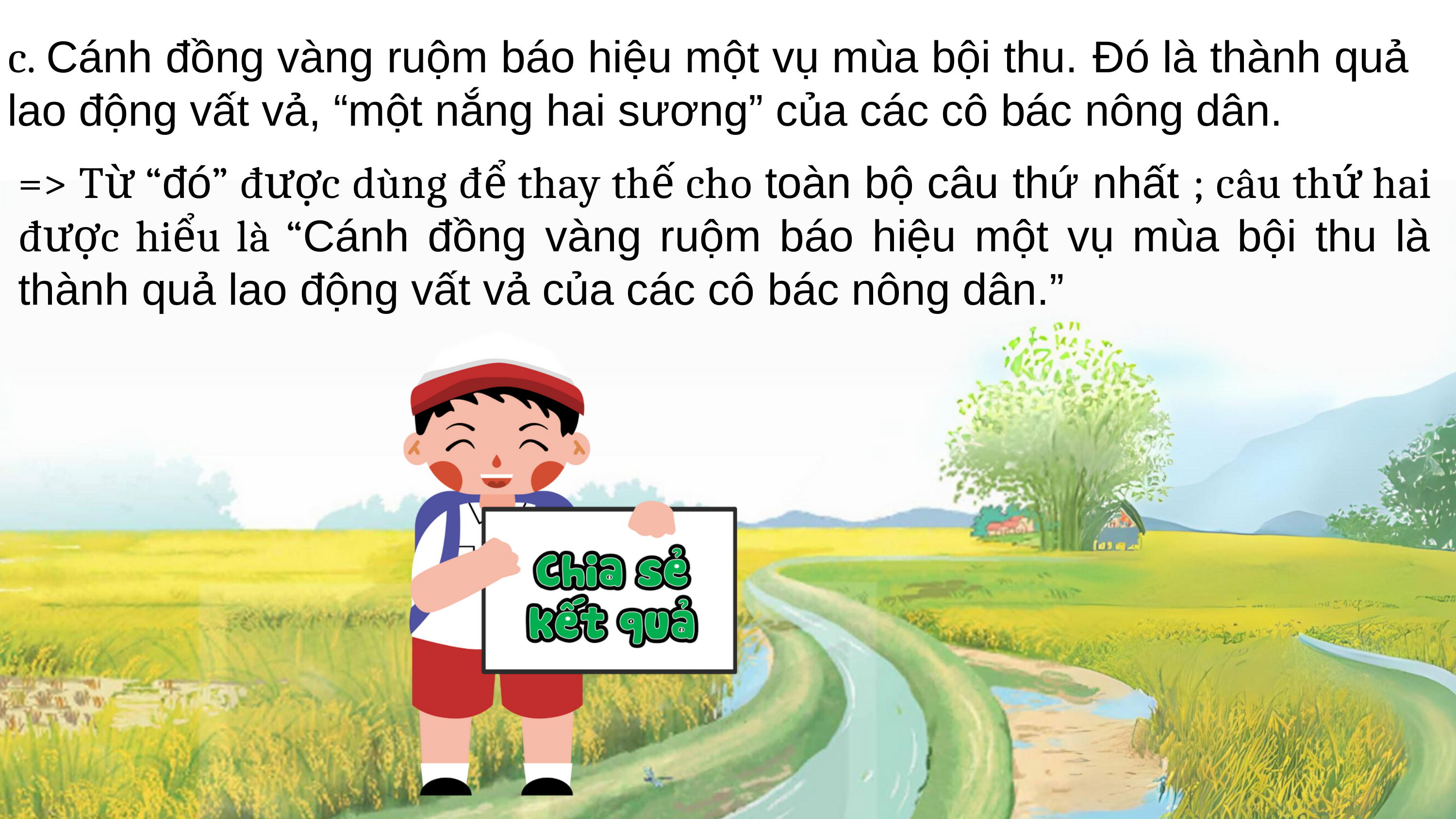

c. Cánh đồng vàng ruộm báo hiệu một vụ mùa bội thu. Đó là thành quả lao động vất vả, “một nắng hai sương” của các cô bác nông dân.
=> Từ “đó” được dùng để thay thế cho toàn bộ câu thứ nhất ; câu thứ hai được hiểu là “Cánh đồng vàng ruộm báo hiệu một vụ mùa bội thu là thành quả lao động vất vả của các cô bác nông dân.”